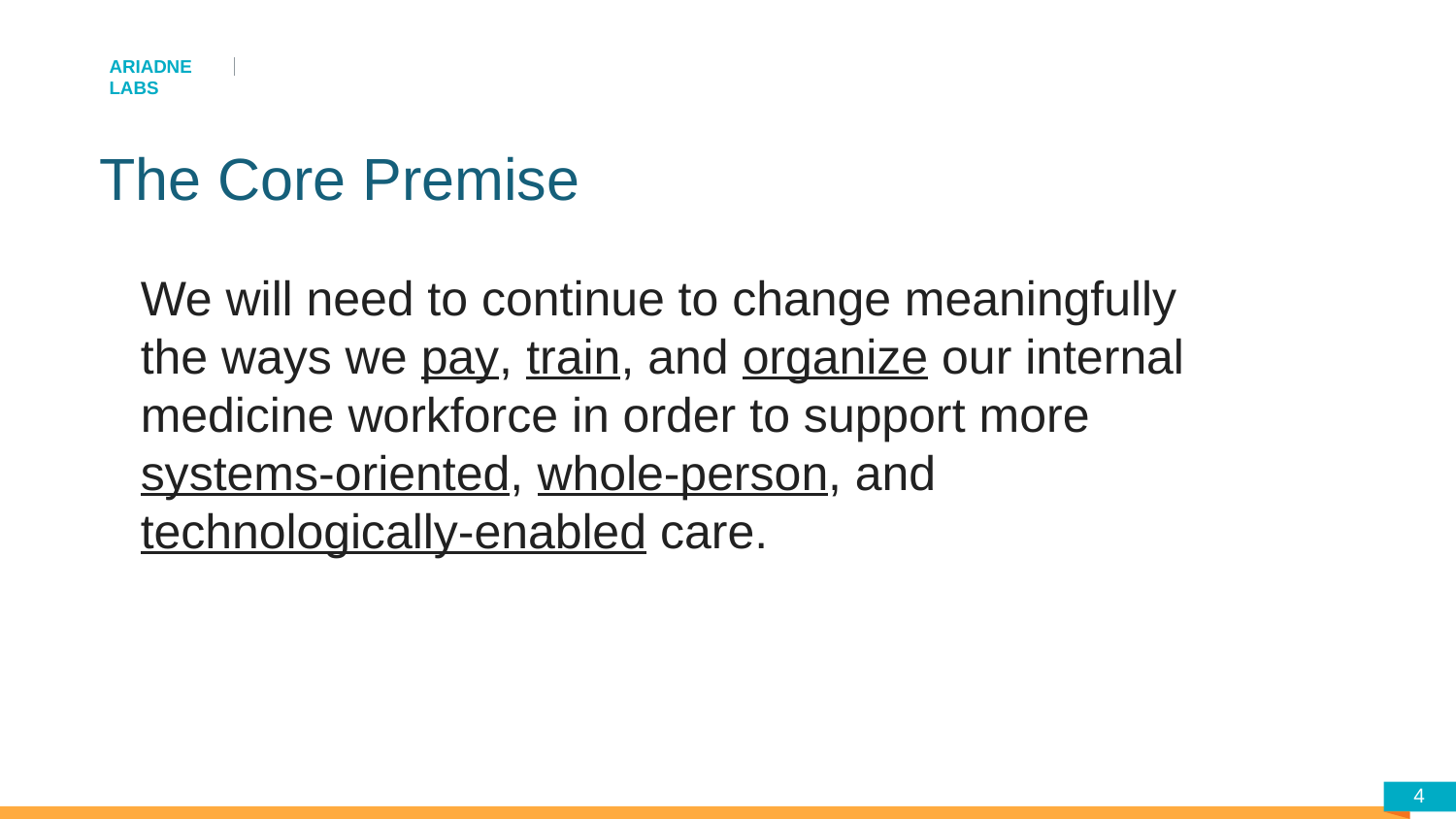

The Core Premise
We will need to continue to change meaningfully the ways we pay, train, and organize our internal medicine workforce in order to support more systems-oriented, whole-person, and technologically-enabled care.
4